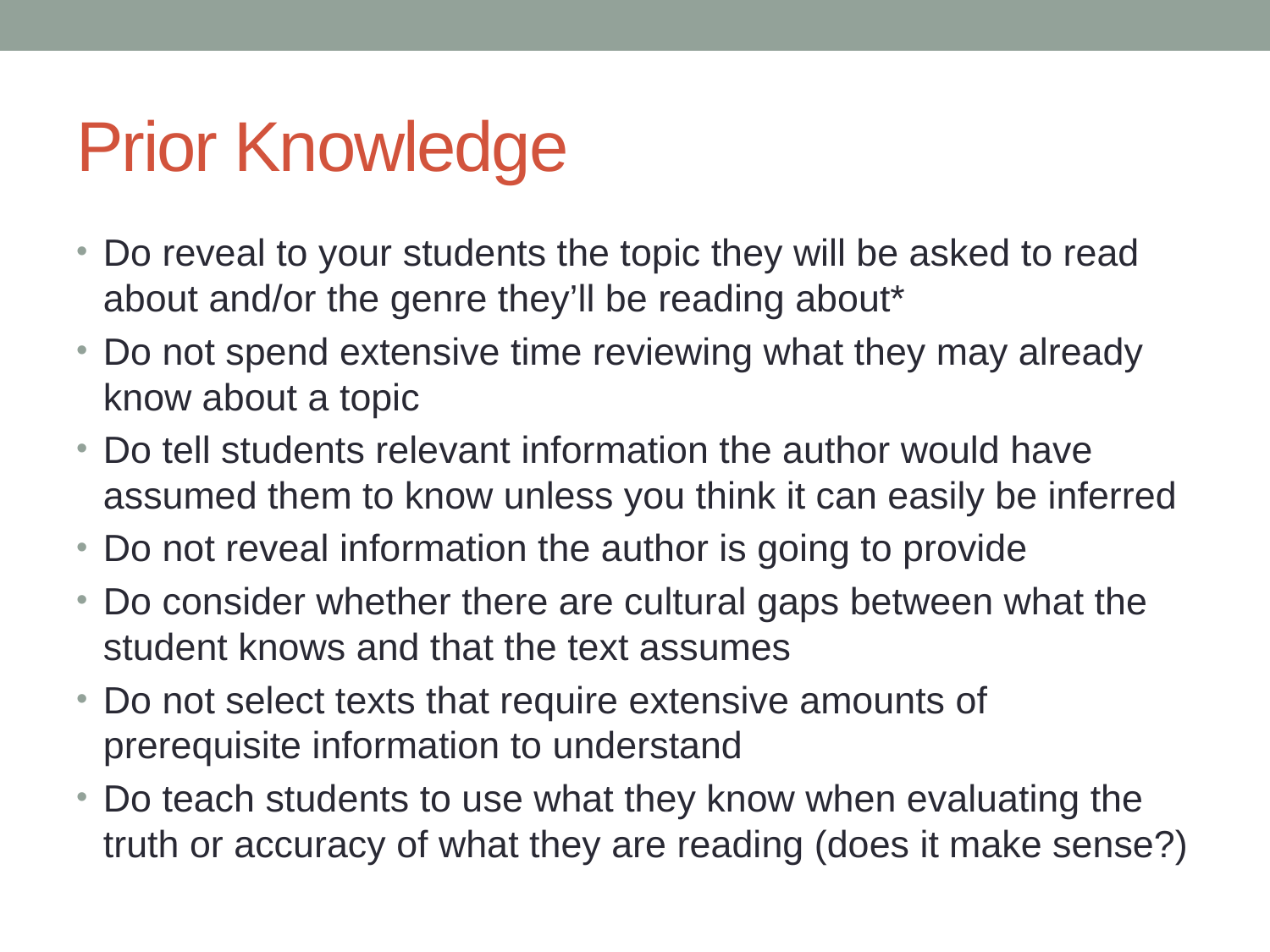

# Prior Knowledge
Do reveal to your students the topic they will be asked to read about and/or the genre they’ll be reading about*
Do not spend extensive time reviewing what they may already know about a topic
Do tell students relevant information the author would have assumed them to know unless you think it can easily be inferred
Do not reveal information the author is going to provide
Do consider whether there are cultural gaps between what the student knows and that the text assumes
Do not select texts that require extensive amounts of prerequisite information to understand
Do teach students to use what they know when evaluating the truth or accuracy of what they are reading (does it make sense?)